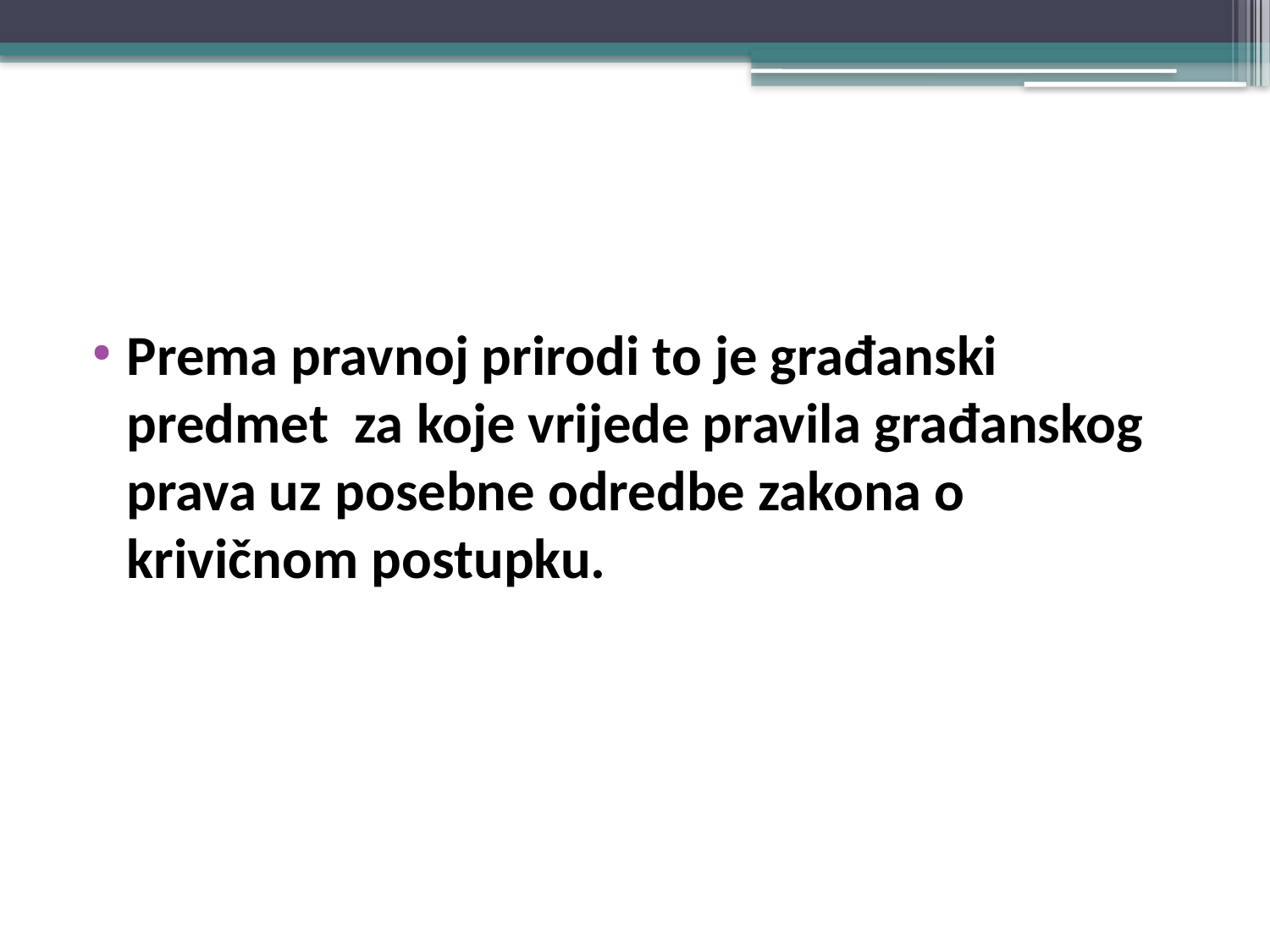

#
Prema pravnoj prirodi to je građanski predmet  za koje vrijede pravila građanskog prava uz posebne odredbe zakona o krivičnom postupku.